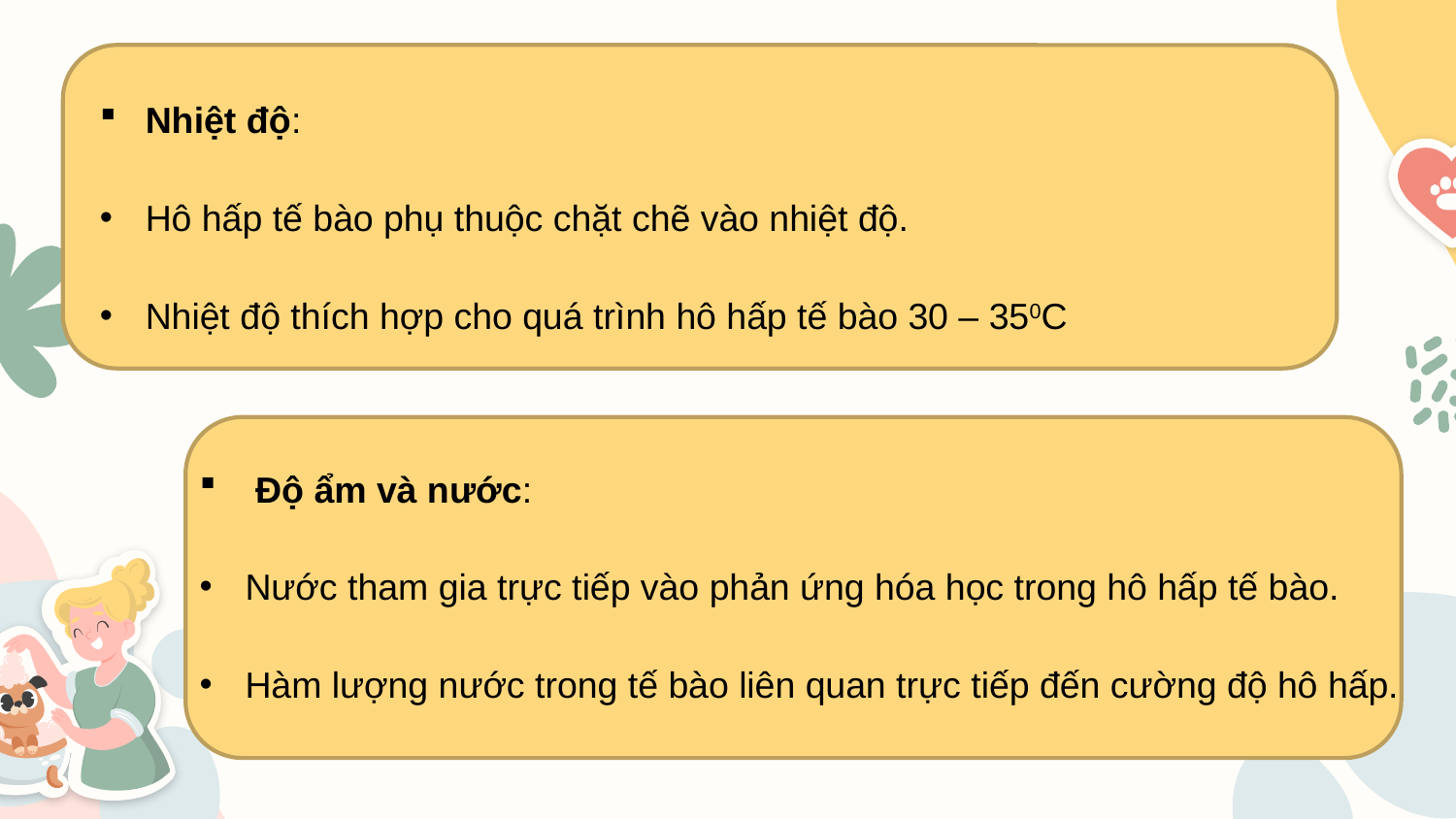

Nhiệt độ:
Hô hấp tế bào phụ thuộc chặt chẽ vào nhiệt độ.
Nhiệt độ thích hợp cho quá trình hô hấp tế bào 30 – 350C

 Độ ẩm và nước:
Nước tham gia trực tiếp vào phản ứng hóa học trong hô hấp tế bào.
Hàm lượng nước trong tế bào liên quan trực tiếp đến cường độ hô hấp.